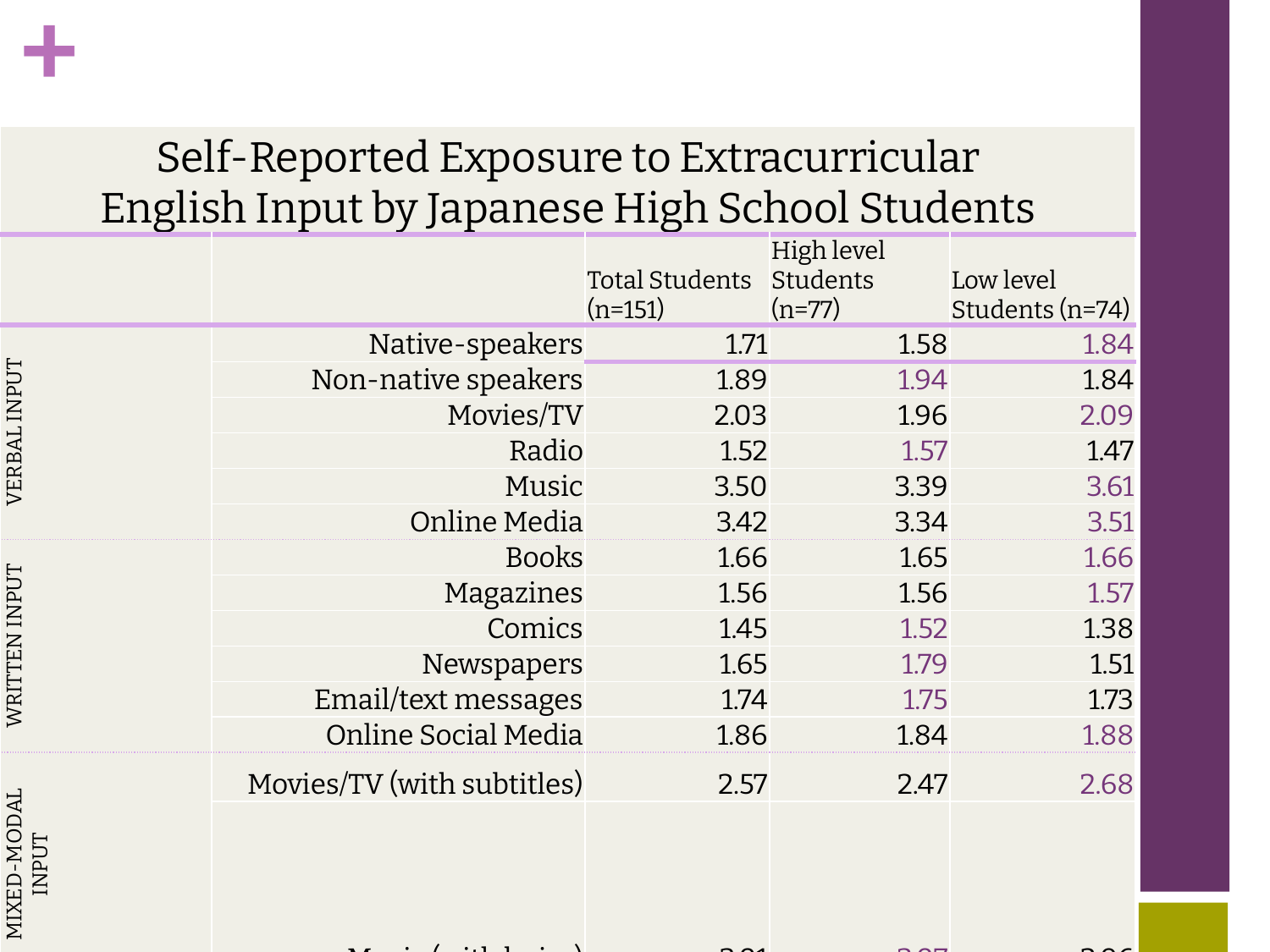

| Self-Reported Exposure to Extracurricular English Input by Japanese High School Students |  |  |  |  |
| --- | --- | --- | --- | --- |
|  |  | Total Students (n=151) | High level Students (n=77) | Low level Students (n=74) |
| VERBAL INPUT | Native-speakers | 1.71 | 1.58 | 1.84 |
|  | Non-native speakers | 1.89 | 1.94 | 1.84 |
|  | Movies/TV | 2.03 | 1.96 | 2.09 |
|  | Radio | 1.52 | 1.57 | 1.47 |
|  | Music | 3.50 | 3.39 | 3.61 |
|  | Online Media | 3.42 | 3.34 | 3.51 |
| WRITTEN INPUT | Books | 1.66 | 1.65 | 1.66 |
|  | Magazines | 1.56 | 1.56 | 1.57 |
|  | Comics | 1.45 | 1.52 | 1.38 |
|  | Newspapers | 1.65 | 1.79 | 1.51 |
|  | Email/text messages | 1.74 | 1.75 | 1.73 |
|  | Online Social Media | 1.86 | 1.84 | 1.88 |
| MIXED-MODAL INPUT | Movies/TV (with subtitles) | 2.57 | 2.47 | 2.68 |
|  | Music (with lyrics) | 3.01 | 3.07 | 2.96 |